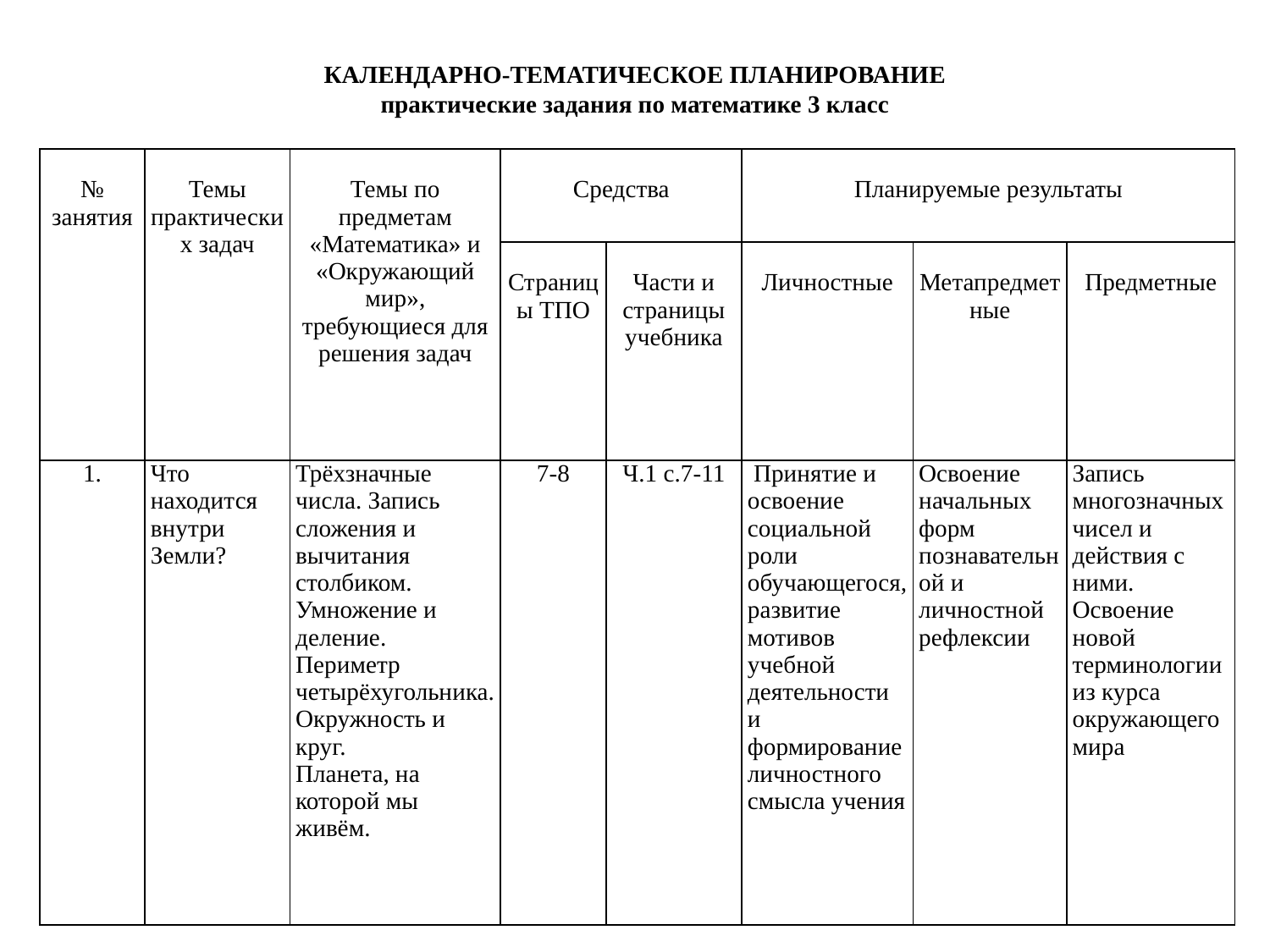

КАЛЕНДАРНО-ТЕМАТИЧЕСКОЕ ПЛАНИРОВАНИЕ
практические задания по математике 3 класс
| № занятия | Темы практических задач | Темы по предметам «Математика» и «Окружающий мир», требующиеся для решения задач | Средства |  | Планируемые результаты |  |  |
| --- | --- | --- | --- | --- | --- | --- | --- |
|  |  |  | Страницы ТПО | Части и страницы учебника | Личностные | Метапредметные | Предметные |
| 1. | Что находится внутри Земли? | Трёхзначные числа. Запись сложения и вычитания столбиком. Умножение и деление. Периметр четырёхугольника. Окружность и круг. Планета, на которой мы живём. | 7-8 | Ч.1 с.7-11 | Принятие и освоение социальной роли обучающегося, развитие мотивов учебной деятельности и формирование личностного смысла учения | Освоение начальных форм познавательной и личностной рефлексии | Запись многозначных чисел и действия с ними. Освоение новой терминологии из курса окружающего мира |